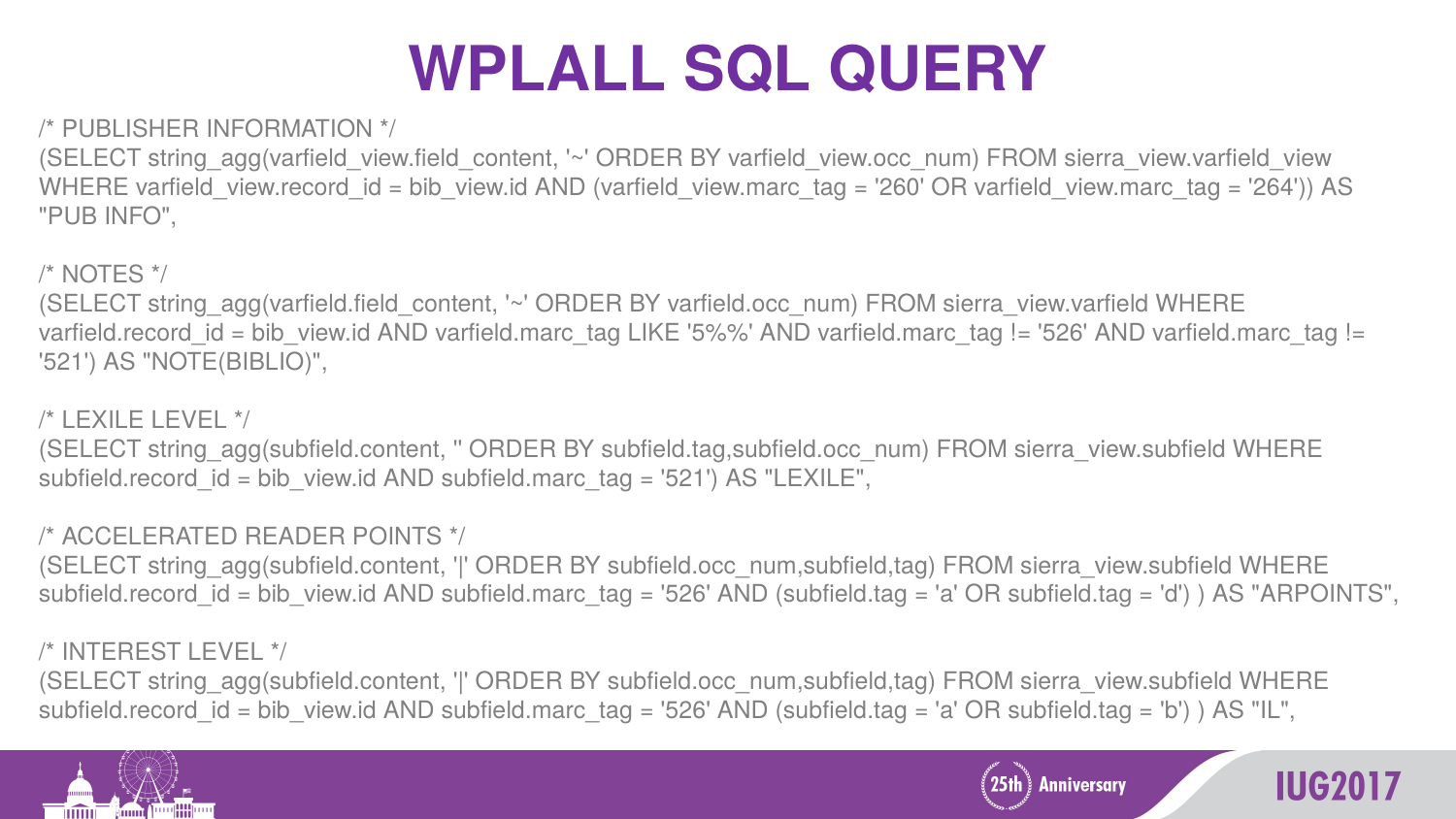

# WPLALL SQL QUERY
/* PUBLISHER INFORMATION */
(SELECT string_agg(varfield_view.field_content, '~' ORDER BY varfield_view.occ_num) FROM sierra_view.varfield_view WHERE varfield_view.record_id = bib_view.id AND (varfield_view.marc_tag = '260' OR varfield_view.marc_tag = '264')) AS "PUB INFO",

/* NOTES */
(SELECT string_agg(varfield.field_content, '~' ORDER BY varfield.occ_num) FROM sierra_view.varfield WHERE varfield.record_id = bib_view.id AND varfield.marc_tag LIKE '5%%' AND varfield.marc_tag != '526' AND varfield.marc_tag != '521') AS "NOTE(BIBLIO)",

/* LEXILE LEVEL */
(SELECT string_agg(subfield.content, '' ORDER BY subfield.tag,subfield.occ_num) FROM sierra_view.subfield WHERE subfield.record_id = bib_view.id AND subfield.marc_tag = '521') AS "LEXILE",

/* ACCELERATED READER POINTS */
(SELECT string_agg(subfield.content, '|' ORDER BY subfield.occ_num,subfield,tag) FROM sierra_view.subfield WHERE subfield.record_id = bib_view.id AND subfield.marc_tag = '526' AND (subfield.tag = 'a' OR subfield.tag = 'd') ) AS "ARPOINTS",

/* INTEREST LEVEL */
(SELECT string_agg(subfield.content, '|' ORDER BY subfield.occ_num,subfield,tag) FROM sierra_view.subfield WHERE subfield.record_id = bib_view.id AND subfield.marc_tag = '526' AND (subfield.tag = 'a' OR subfield.tag = 'b') ) AS "IL",